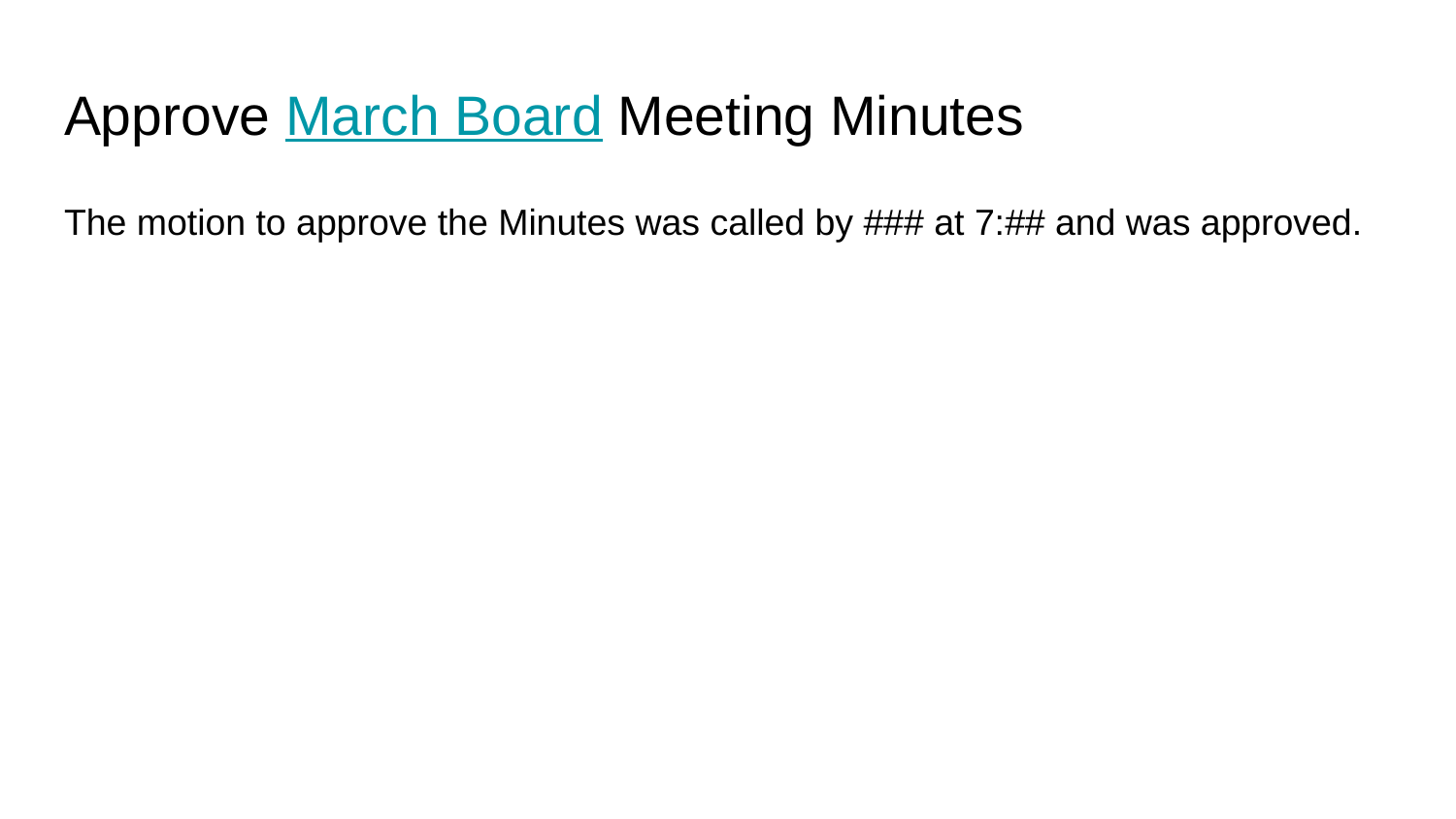

# Approve March Board Meeting Minutes
The motion to approve the Minutes was called by ### at 7:## and was approved.